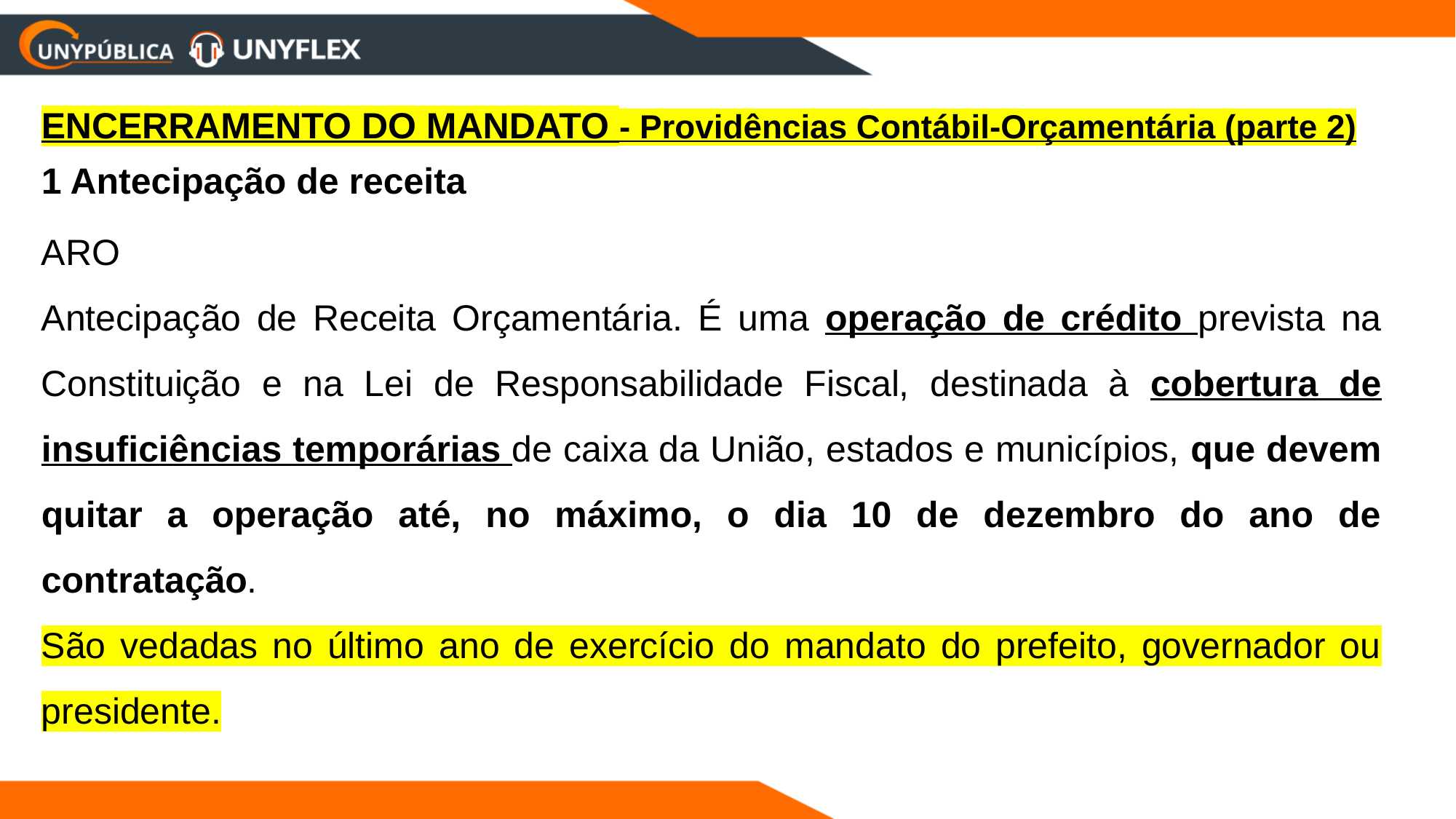

ENCERRAMENTO DO MANDATO - Providências Contábil-Orçamentária (parte 2)
1 Antecipação de receita
ARO
Antecipação de Receita Orçamentária. É uma operação de crédito prevista na Constituição e na Lei de Responsabilidade Fiscal, destinada à cobertura de insuficiências temporárias de caixa da União, estados e municípios, que devem quitar a operação até, no máximo, o dia 10 de dezembro do ano de contratação.
São vedadas no último ano de exercício do mandato do prefeito, governador ou presidente.